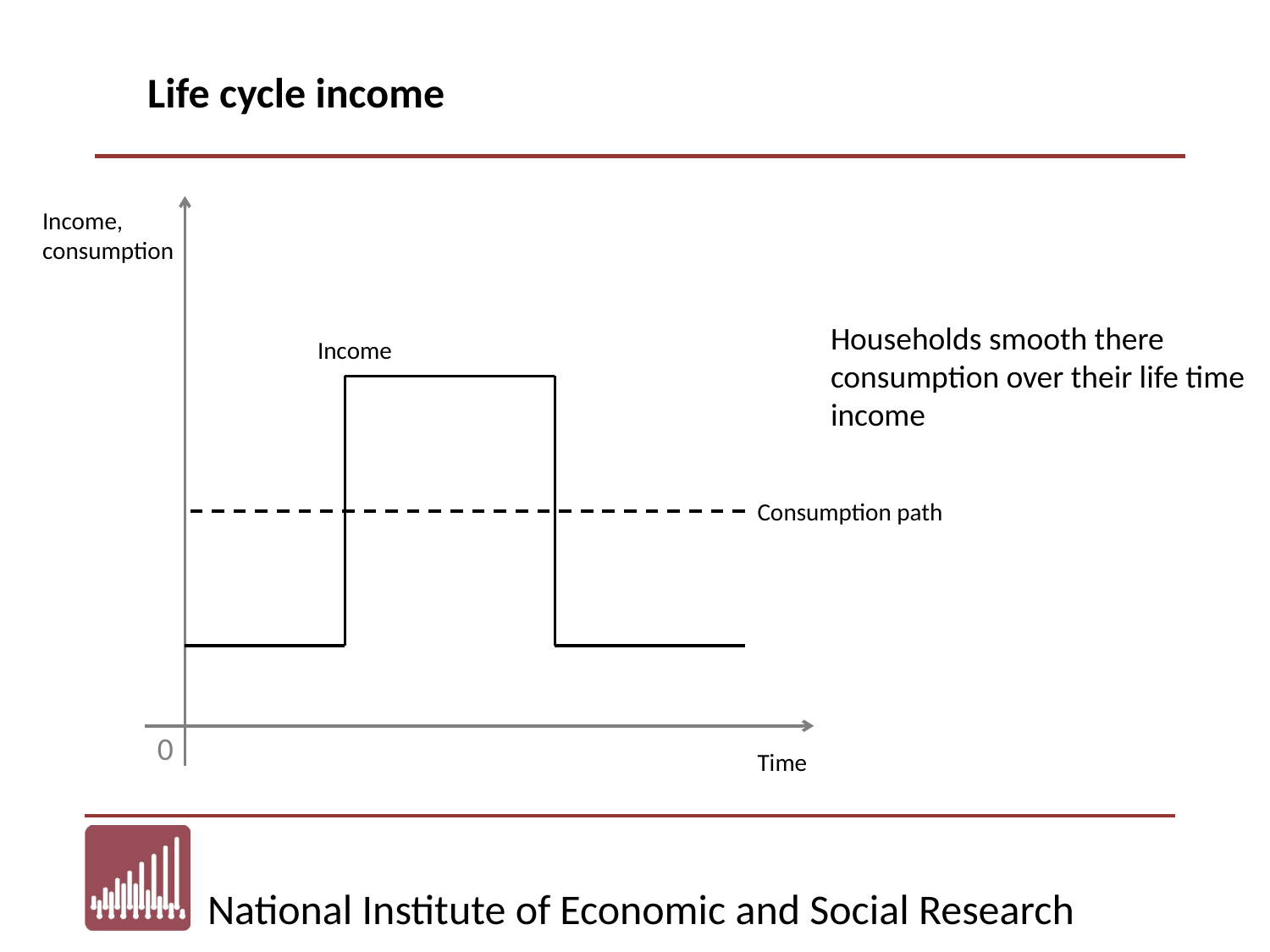

Life cycle income
Income,
consumption
Households smooth there consumption over their life time income
Income
Consumption path
0
Time